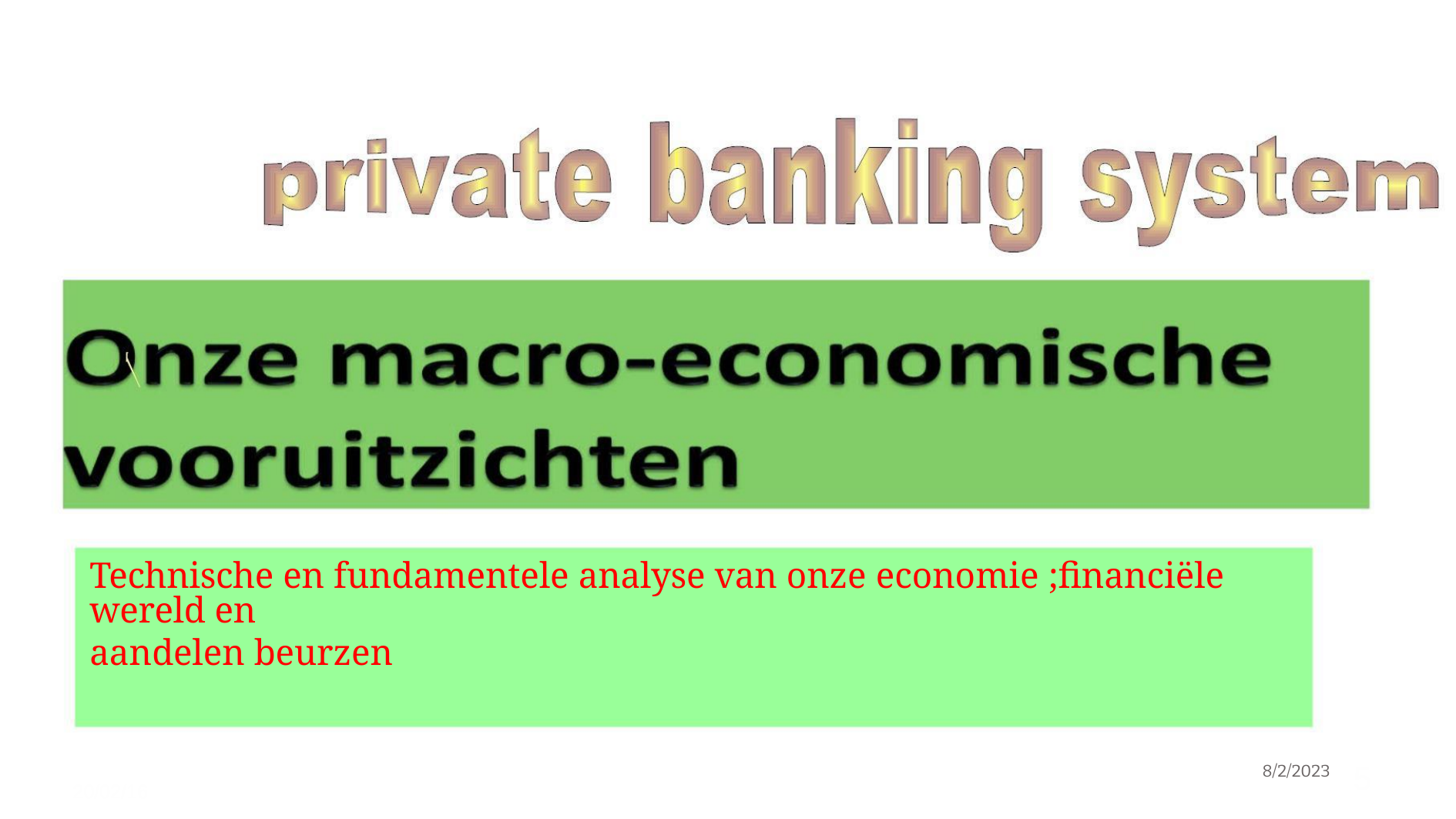

Technische en fundamentele analyse van onze economie ;financiële wereld en
aandelen beurzen
8/2/2023
8
5
20/02/16